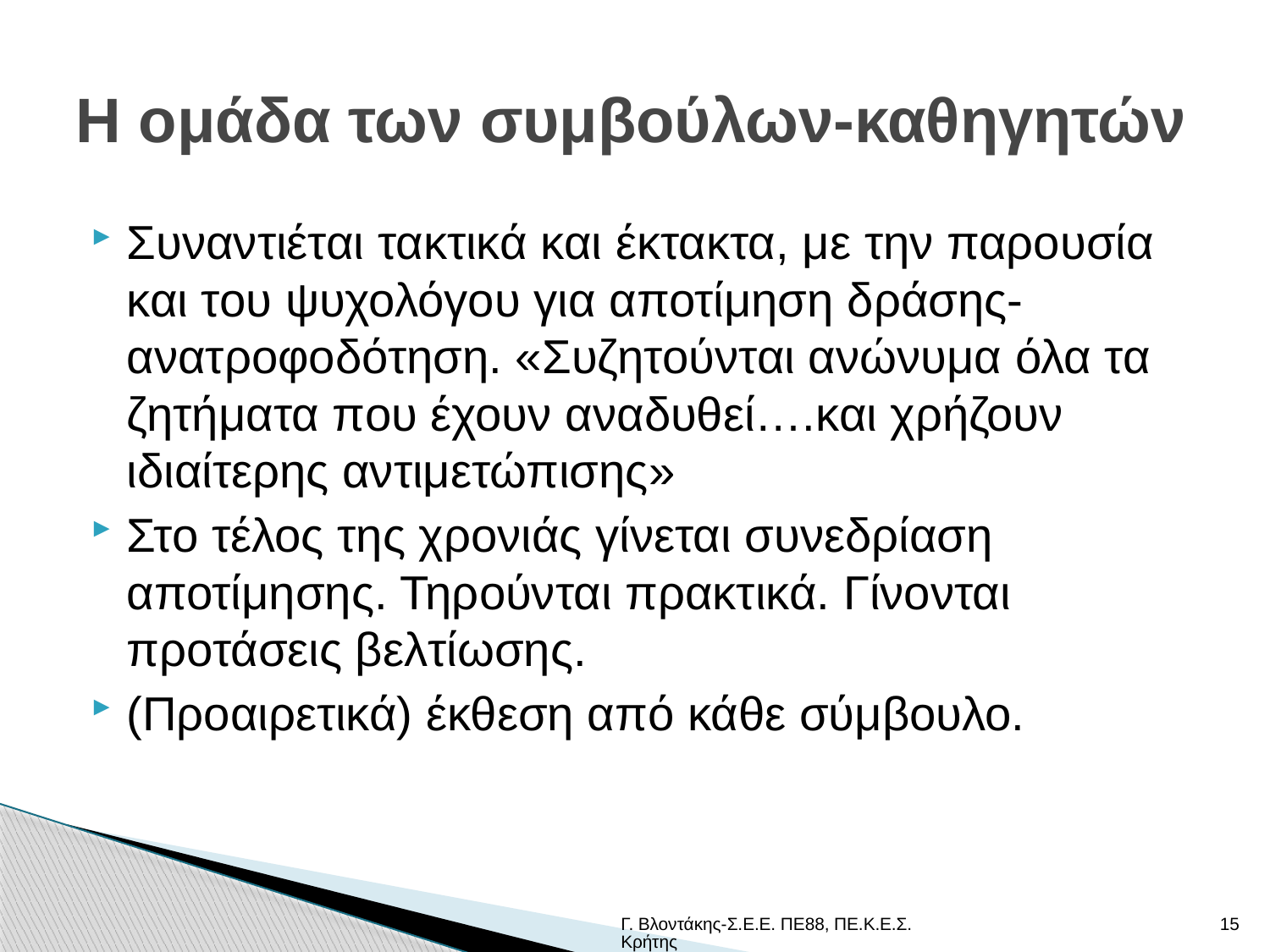

# Η ομάδα των συμβούλων-καθηγητών
Συναντιέται τακτικά και έκτακτα, με την παρουσία και του ψυχολόγου για αποτίμηση δράσης-ανατροφοδότηση. «Συζητούνται ανώνυμα όλα τα ζητήματα που έχουν αναδυθεί….και χρήζουν ιδιαίτερης αντιμετώπισης»
Στο τέλος της χρονιάς γίνεται συνεδρίαση αποτίμησης. Τηρούνται πρακτικά. Γίνονται προτάσεις βελτίωσης.
(Προαιρετικά) έκθεση από κάθε σύμβουλο.
Γ. Βλοντάκης-Σ.Ε.Ε. ΠΕ88, ΠΕ.Κ.Ε.Σ. Κρήτης
15